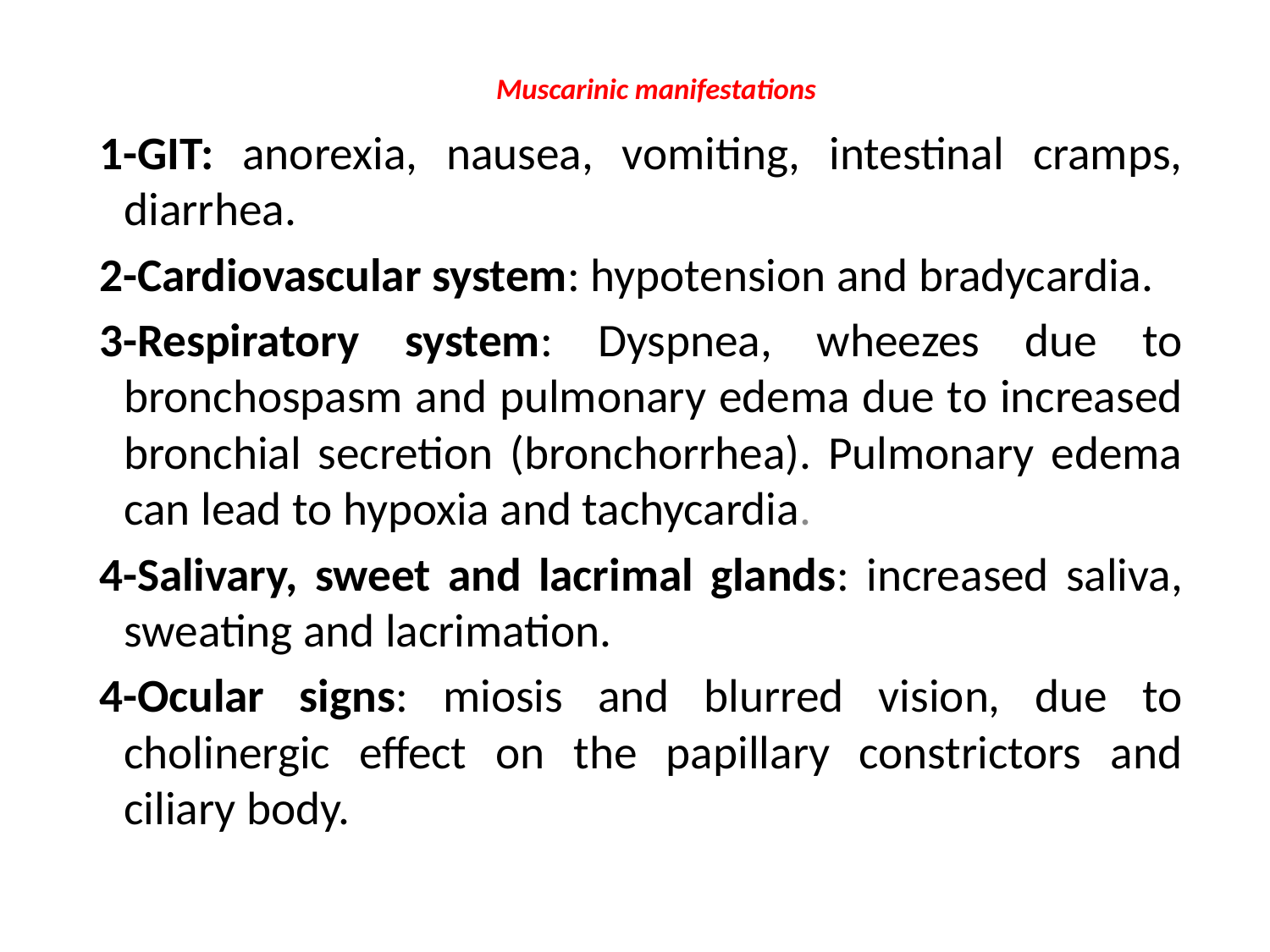

# Muscarinic manifestations
1-GIT: anorexia, nausea, vomiting, intestinal cramps, diarrhea.
2-Cardiovascular system: hypotension and bradycardia.
3-Respiratory system: Dyspnea, wheezes due to bronchospasm and pulmonary edema due to increased bronchial secretion (bronchorrhea). Pulmonary edema can lead to hypoxia and tachycardia.
4-Salivary, sweet and lacrimal glands: increased saliva, sweating and lacrimation.
4-Ocular signs: miosis and blurred vision, due to cholinergic effect on the papillary constrictors and ciliary body.